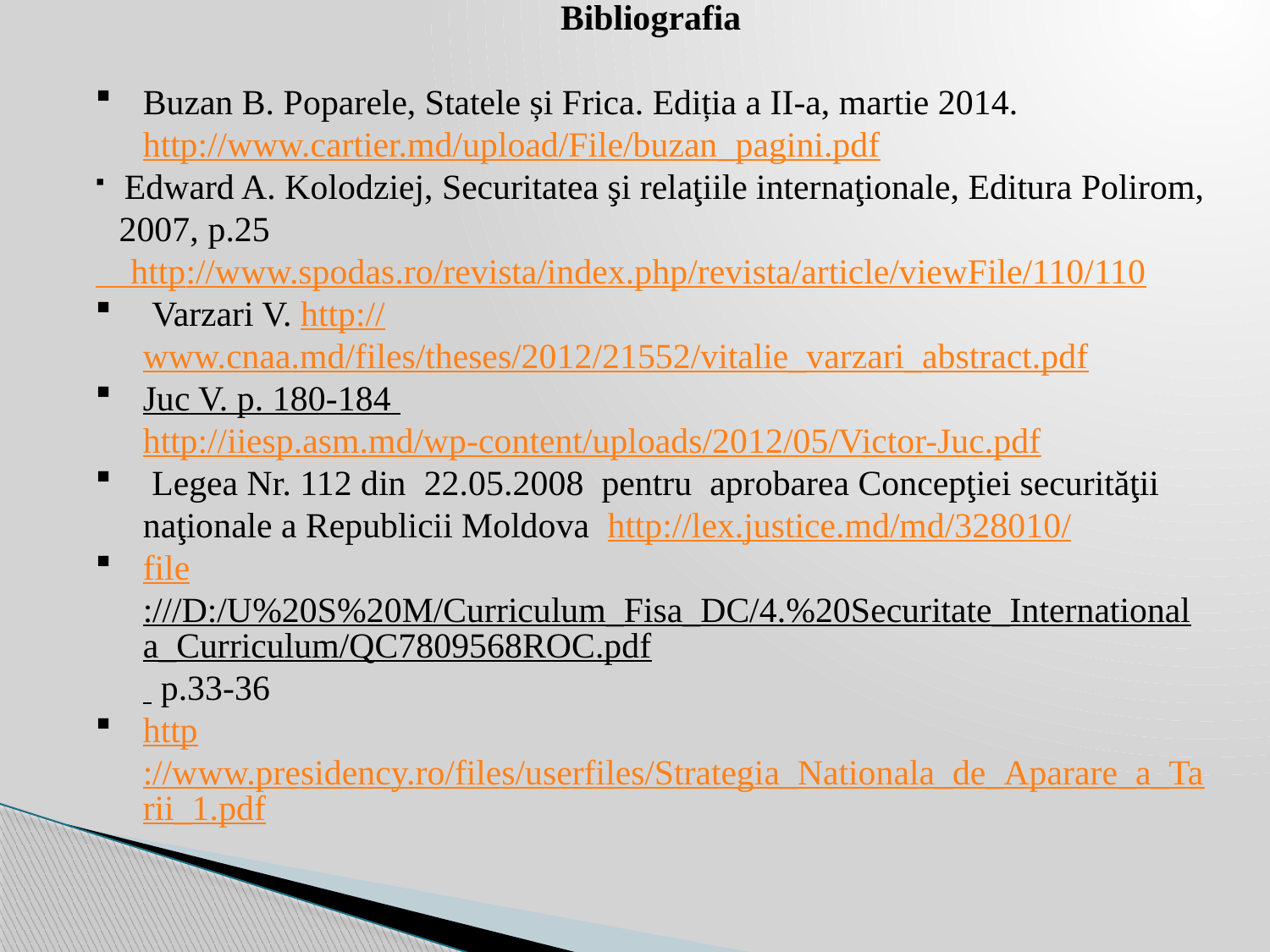

Bibliografia

Buzan B. Poparele, Statele și Frica. Ediția a II-a, martie 2014. http://www.cartier.md/upload/File/buzan_pagini.pdf
 Edward A. Kolodziej, Securitatea şi relaţiile internaţionale, Editura Polirom, 2007, p.25
    http://www.spodas.ro/revista/index.php/revista/article/viewFile/110/110
 Varzari V. http://www.cnaa.md/files/theses/2012/21552/vitalie_varzari_abstract.pdf
Juc V. p. 180-184 http://iiesp.asm.md/wp-content/uploads/2012/05/Victor-Juc.pdf
 Legea Nr. 112 din  22.05.2008  pentru  aprobarea Concepţiei securităţii naţionale a Republicii Moldova  http://lex.justice.md/md/328010/
file:///D:/U%20S%20M/Curriculum_Fisa_DC/4.%20Securitate_Internationala_Curriculum/QC7809568ROC.pdf  p.33-36
http://www.presidency.ro/files/userfiles/Strategia_Nationala_de_Aparare_a_Tarii_1.pdf